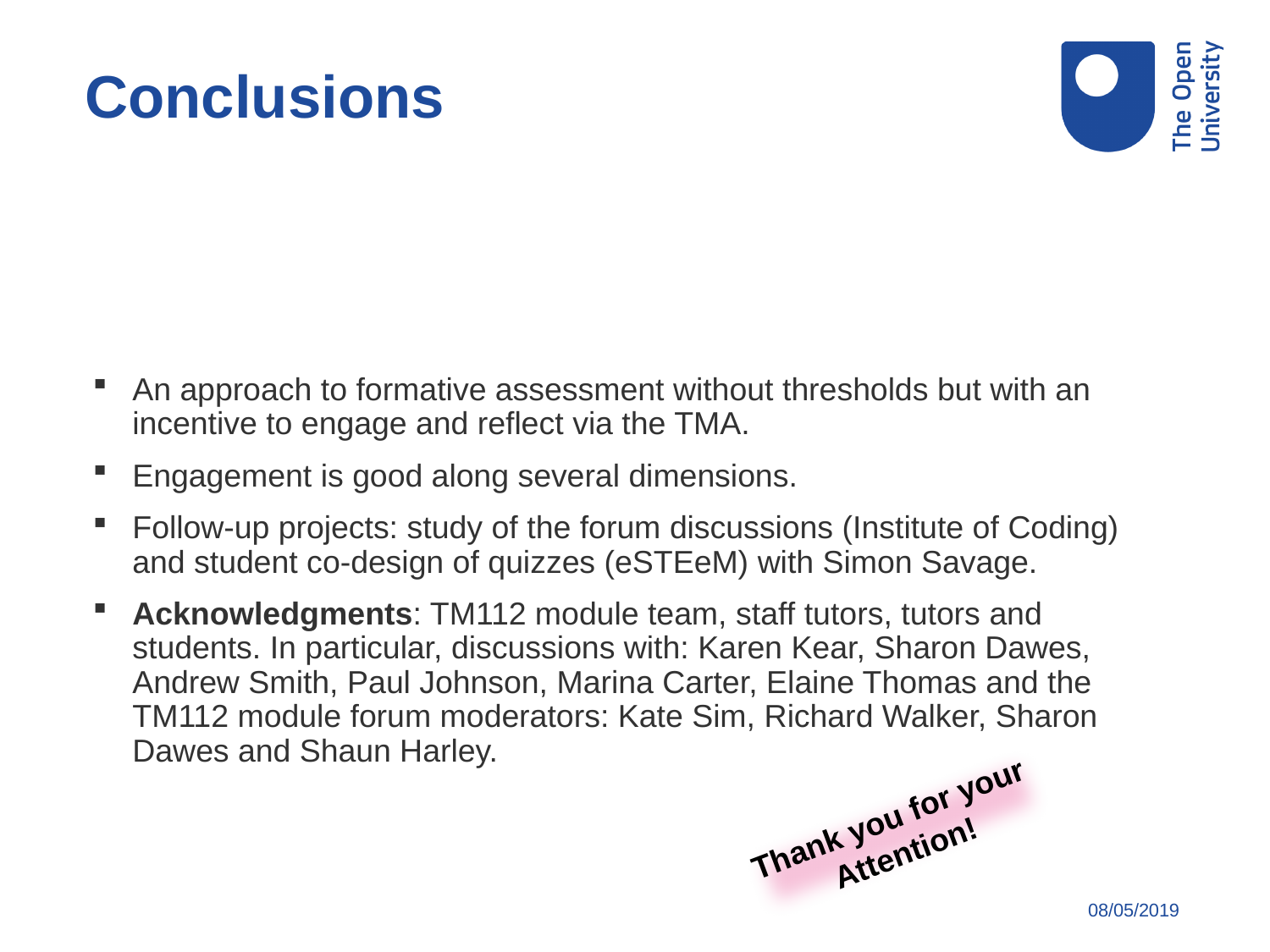

Conclusions

An approach to formative assessment without thresholds but with an incentive to engage and reflect via the TMA.
Engagement is good along several dimensions.
Follow-up projects: study of the forum discussions (Institute of Coding) and student co-design of quizzes (eSTEeM) with Simon Savage.
Acknowledgments: TM112 module team, staff tutors, tutors and students. In particular, discussions with: Karen Kear, Sharon Dawes, Andrew Smith, Paul Johnson, Marina Carter, Elaine Thomas and the TM112 module forum moderators: Kate Sim, Richard Walker, Sharon Dawes and Shaun Harley.

Thank you for your
Attention!